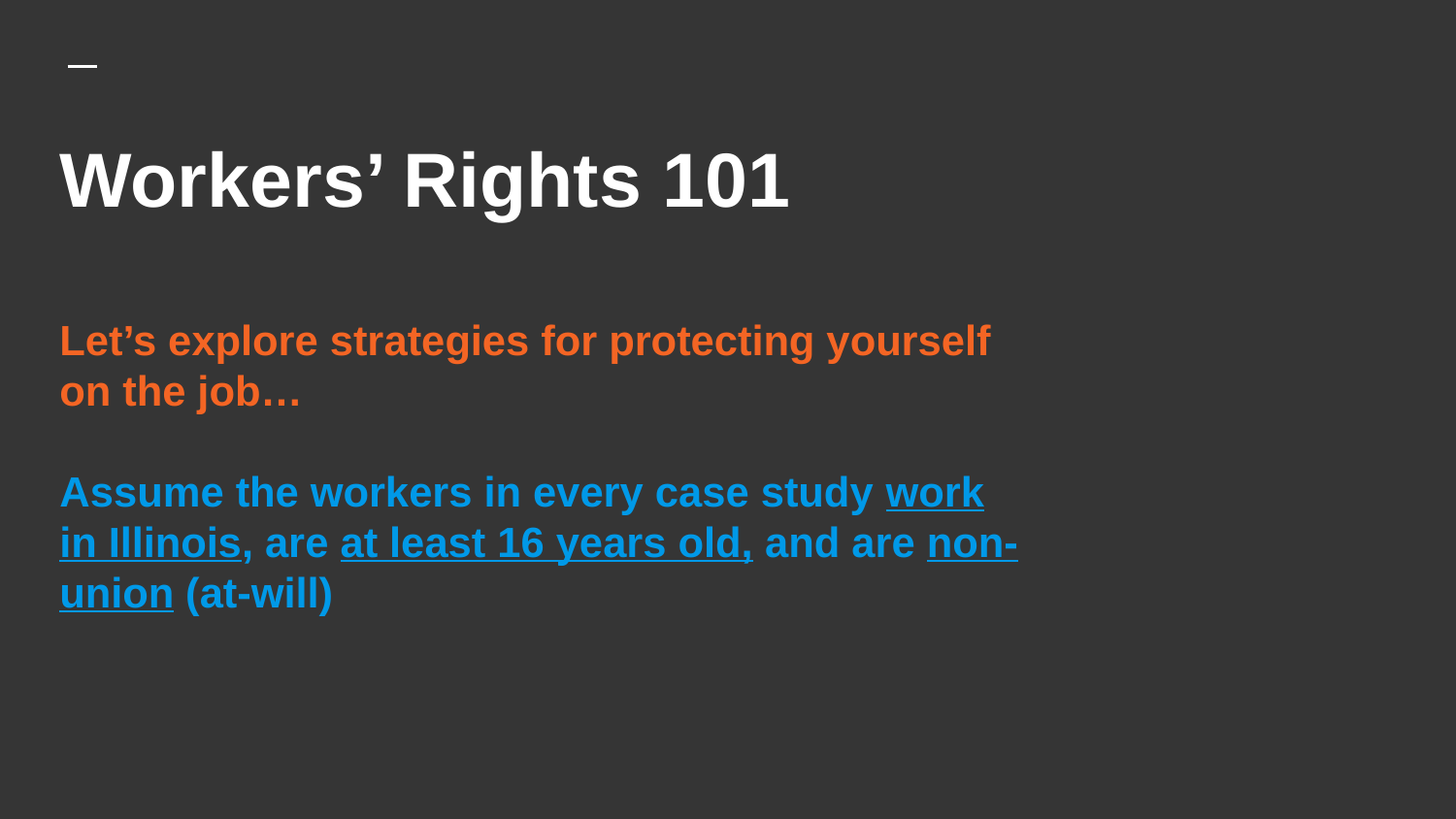

# Workers’ Rights 101 Let’s explore strategies for protecting yourself on the job… Assume the workers in every case study work in Illinois, are at least 16 years old, and are non-union (at-will)